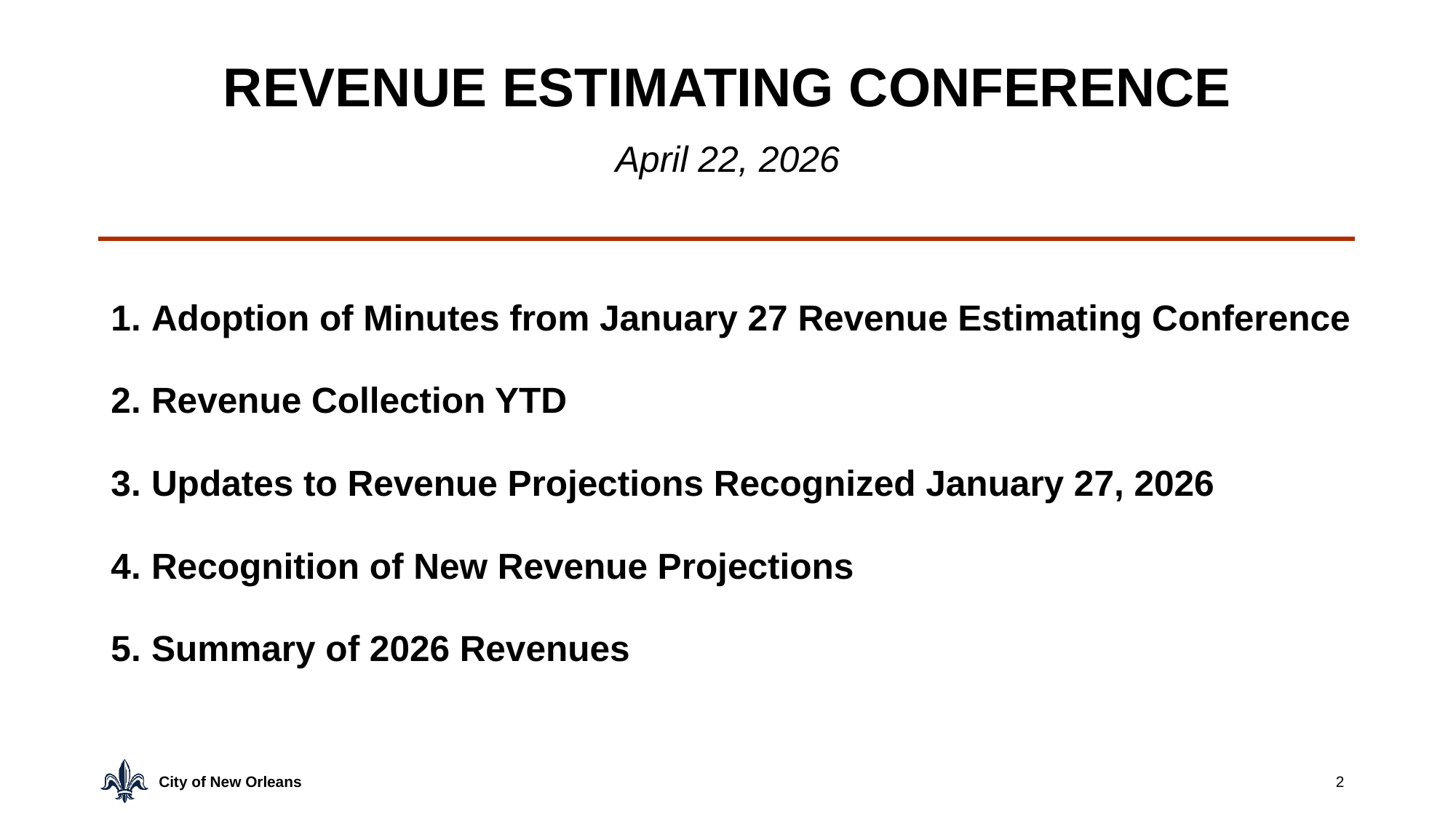

# REVENUE ESTIMATING CONFERENCE
April 22, 2026
Adoption of Minutes from January 27 Revenue Estimating Conference
Revenue Collection YTD
Updates to Revenue Projections Recognized January 27, 2026
Recognition of New Revenue Projections
Summary of 2026 Revenues